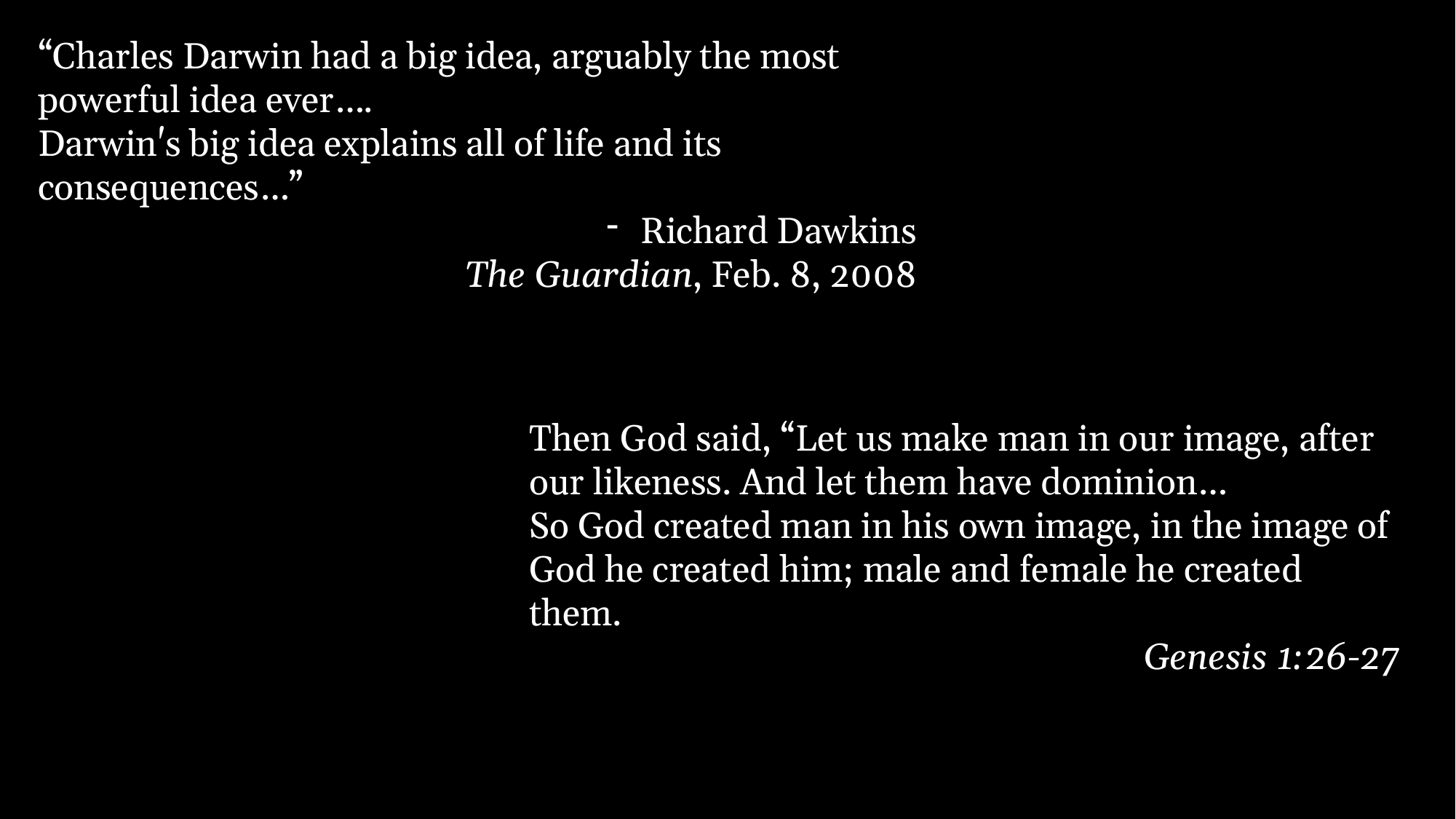

“Charles Darwin had a big idea, arguably the most powerful idea ever….
Darwin's big idea explains all of life and its consequences…”
Richard Dawkins
The Guardian, Feb. 8, 2008
Then God said, “Let us make man in our image, after our likeness. And let them have dominion…
So God created man in his own image, in the image of God he created him; male and female he created them.
Genesis 1:26-27